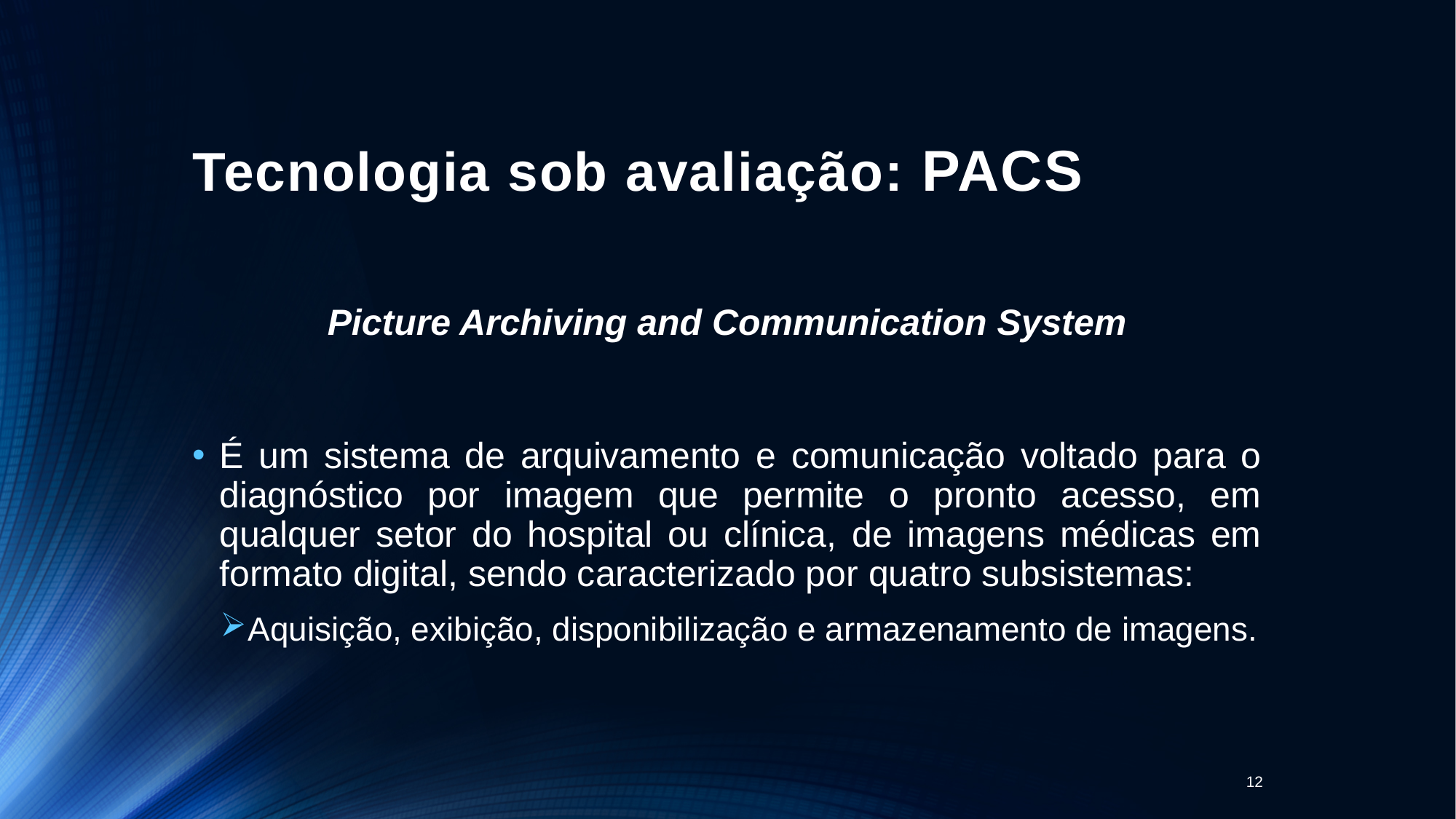

# Tecnologia sob avaliação: PACS

Picture Archiving and Communication System

É um sistema de arquivamento e comunicação voltado para o diagnóstico por imagem que permite o pronto acesso, em qualquer setor do hospital ou clínica, de imagens médicas em formato digital, sendo caracterizado por quatro subsistemas:
Aquisição, exibição, disponibilização e armazenamento de imagens.

12